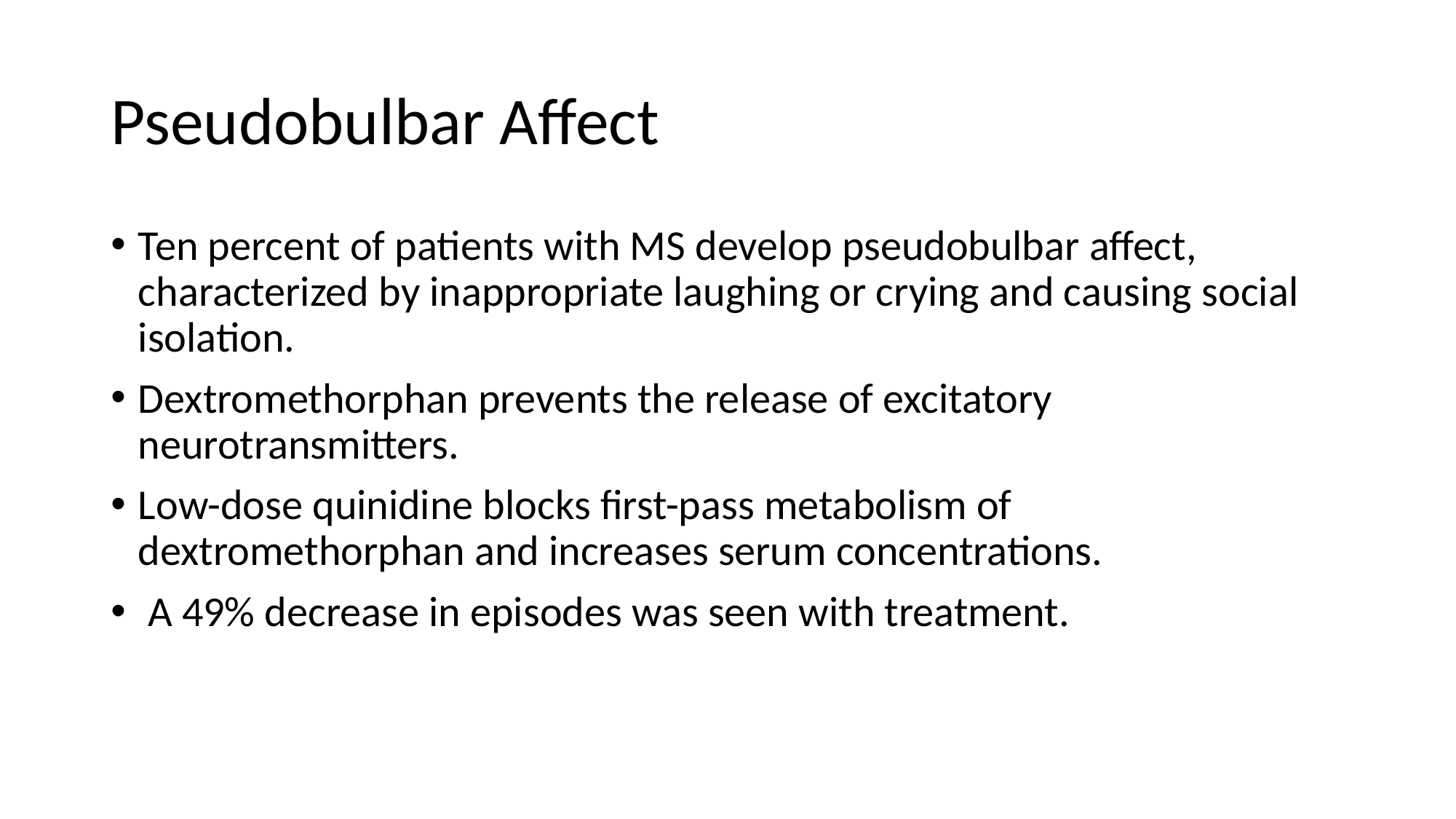

# Pseudobulbar Affect
Ten percent of patients with MS develop pseudobulbar affect, characterized by inappropriate laughing or crying and causing social isolation.
Dextromethorphan prevents the release of excitatory neurotransmitters.
Low-dose quinidine blocks first-pass metabolism of dextromethorphan and increases serum concentrations.
 A 49% decrease in episodes was seen with treatment.